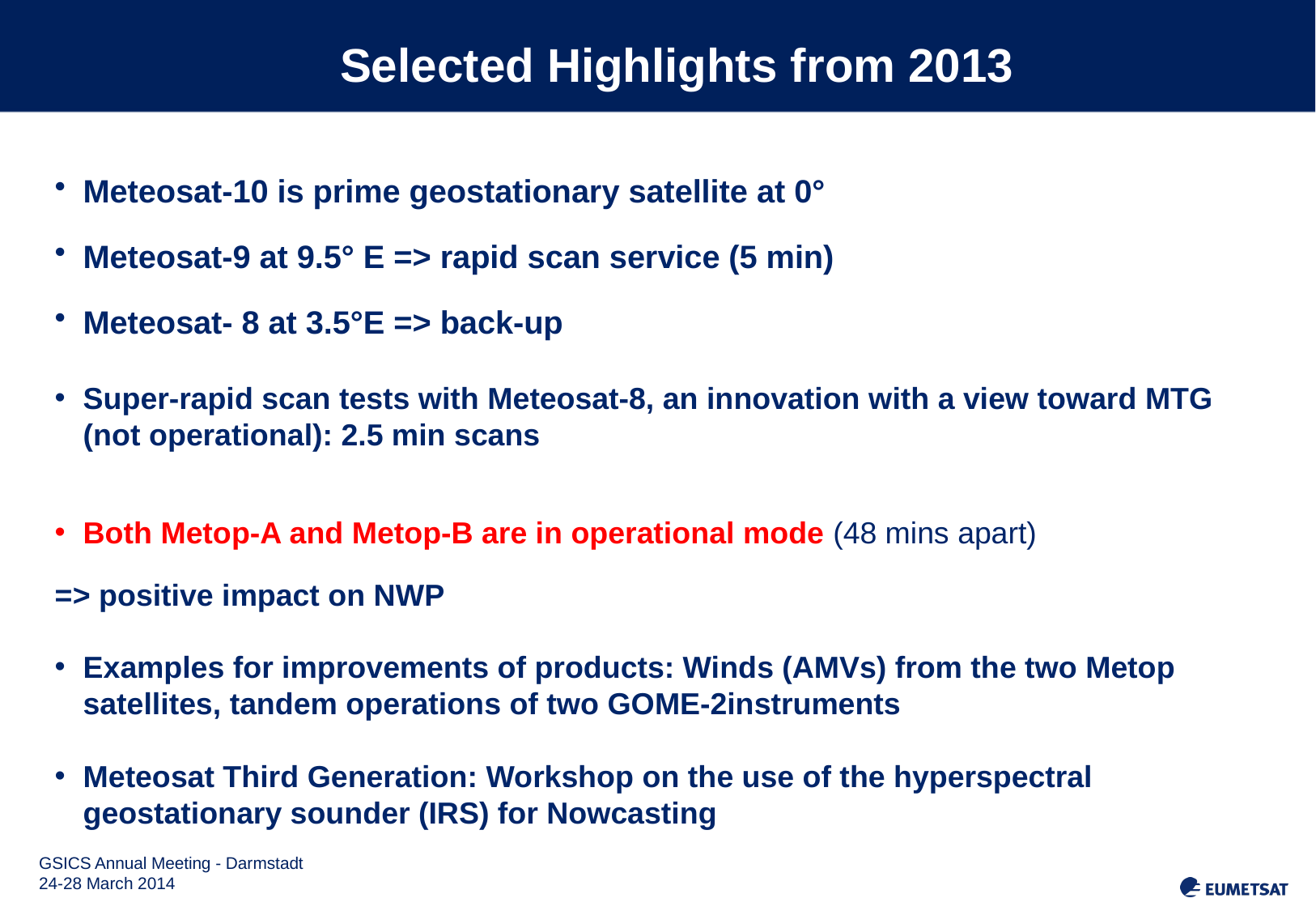

# Selected Highlights from 2013
Meteosat-10 is prime geostationary satellite at 0°
Meteosat-9 at 9.5° E => rapid scan service (5 min)
Meteosat- 8 at 3.5°E => back-up

Super-rapid scan tests with Meteosat-8, an innovation with a view toward MTG (not operational): 2.5 min scans

Both Metop-A and Metop-B are in operational mode (48 mins apart)
=> positive impact on NWP

Examples for improvements of products: Winds (AMVs) from the two Metop satellites, tandem operations of two GOME-2instruments

Meteosat Third Generation: Workshop on the use of the hyperspectral geostationary sounder (IRS) for Nowcasting